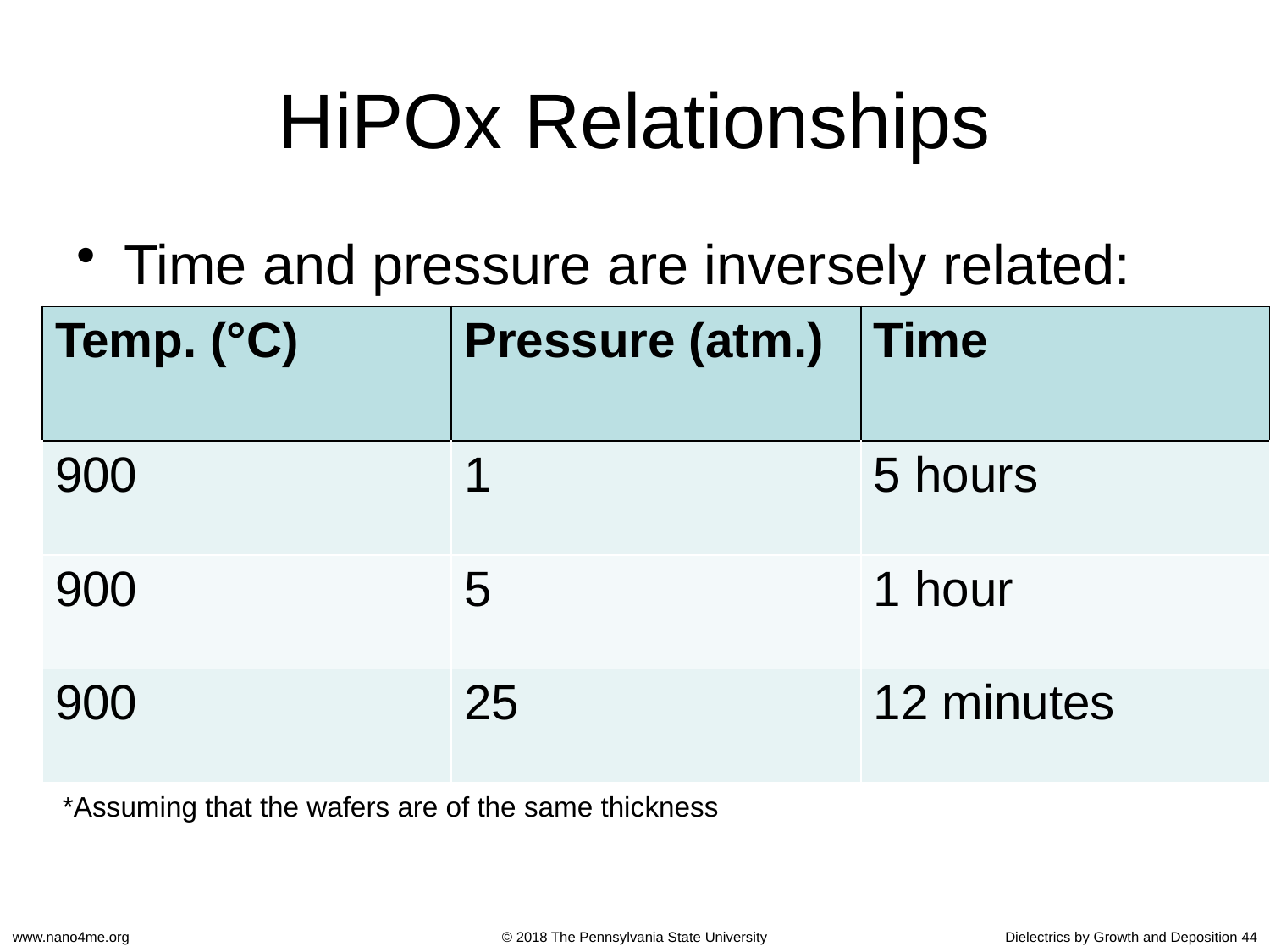

# HiPOx Relationships
Time and pressure are inversely related:
| Temp. (°C) | Pressure (atm.) | Time |
| --- | --- | --- |
| 900 | 1 | 5 hours |
| 900 | 5 | 1 hour |
| 900 | 25 | 12 minutes |
*Assuming that the wafers are of the same thickness